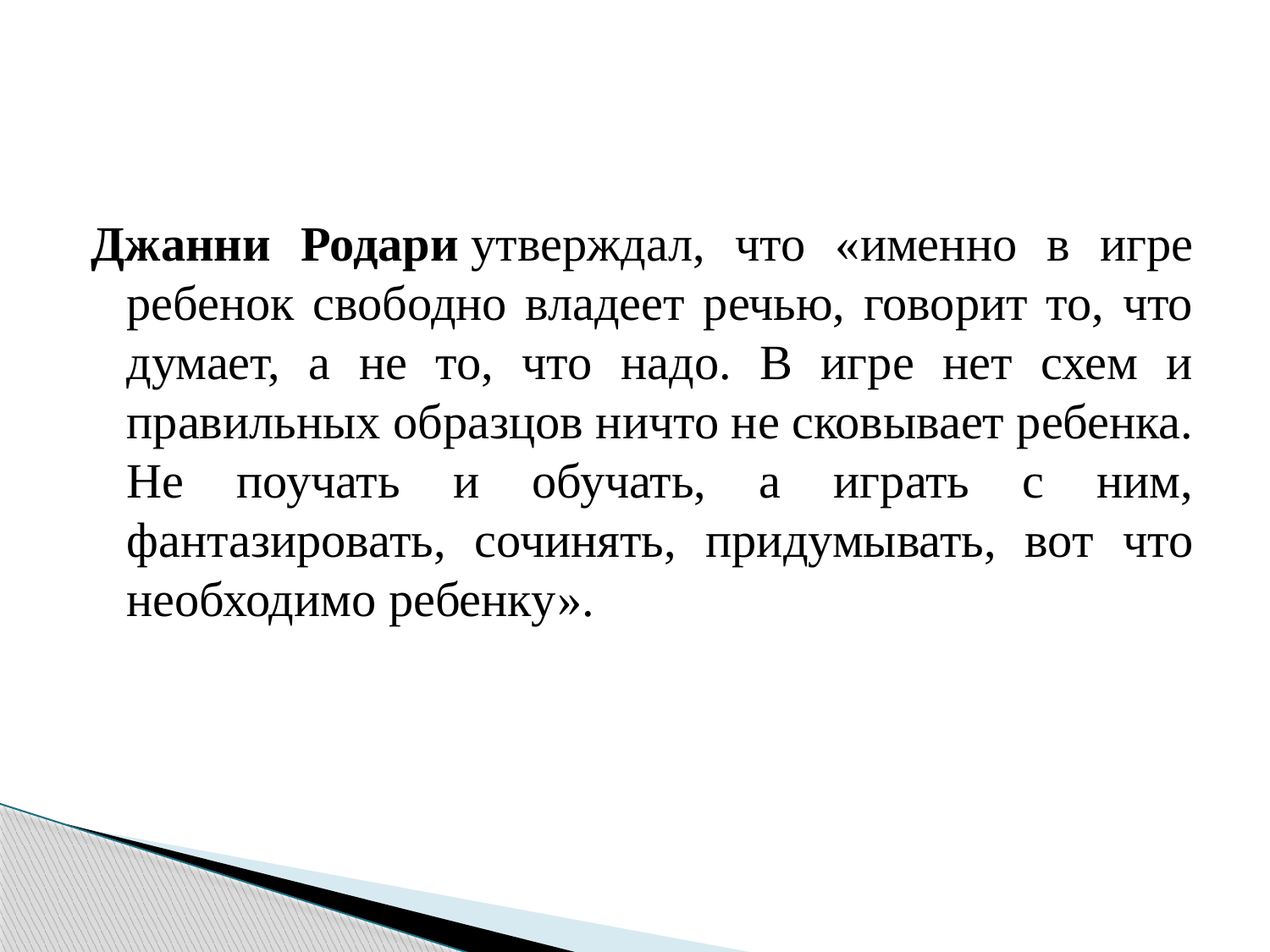

#
Джанни Родари утверждал, что «именно в игре ребенок свободно владеет речью, говорит то, что думает, а не то, что надо. В игре нет схем и правильных образцов ничто не сковывает ребенка. Не поучать и обучать, а играть с ним, фантазировать, сочинять, придумывать, вот что необходимо ребенку».